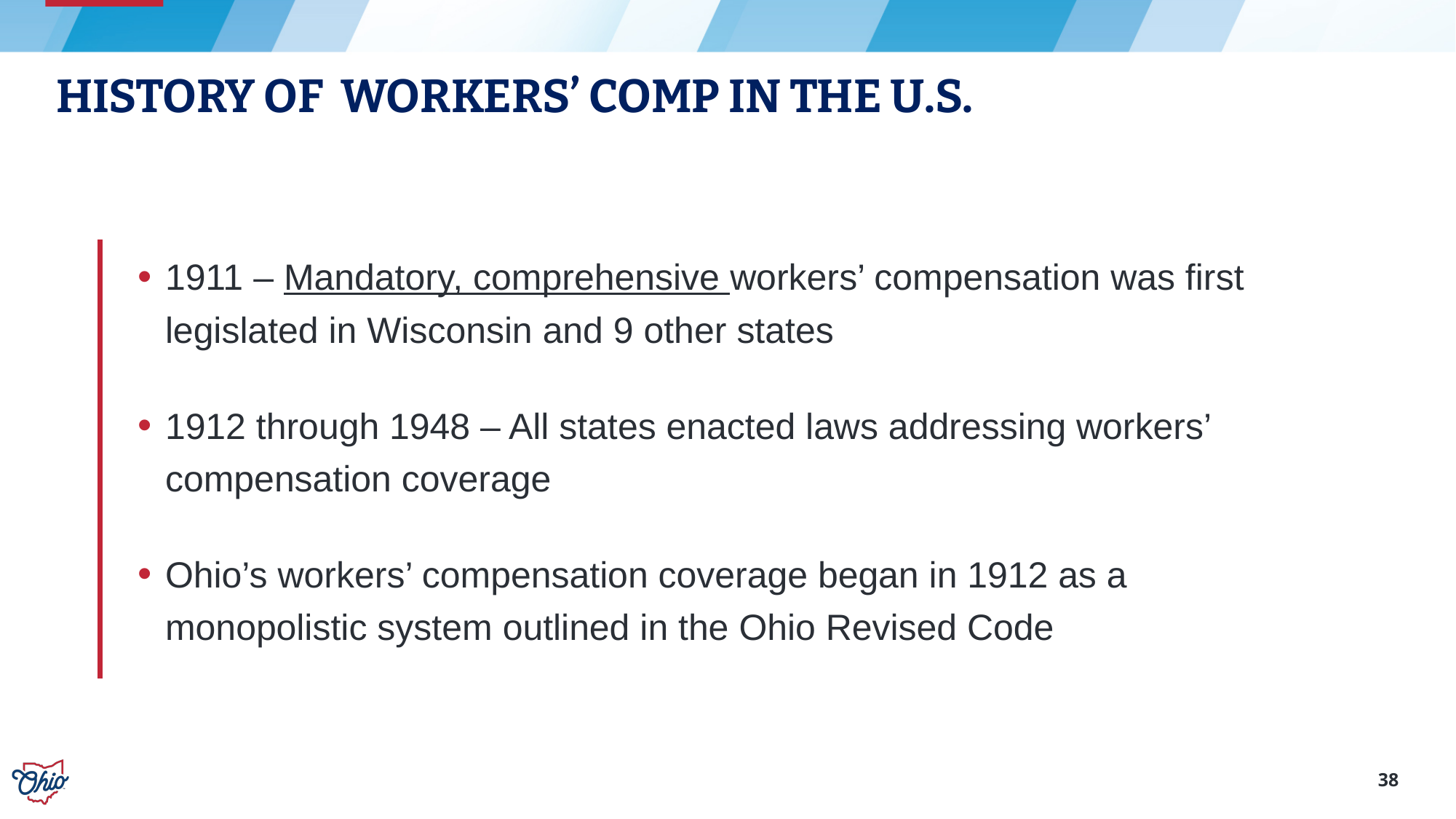

# History of  Workers’ Comp in the U.S.
1911 – Mandatory, comprehensive workers’ compensation was first legislated in Wisconsin and 9 other states
1912 through 1948 – All states enacted laws addressing workers’ compensation coverage
Ohio’s workers’ compensation coverage began in 1912 as a monopolistic system outlined in the Ohio Revised Code
38